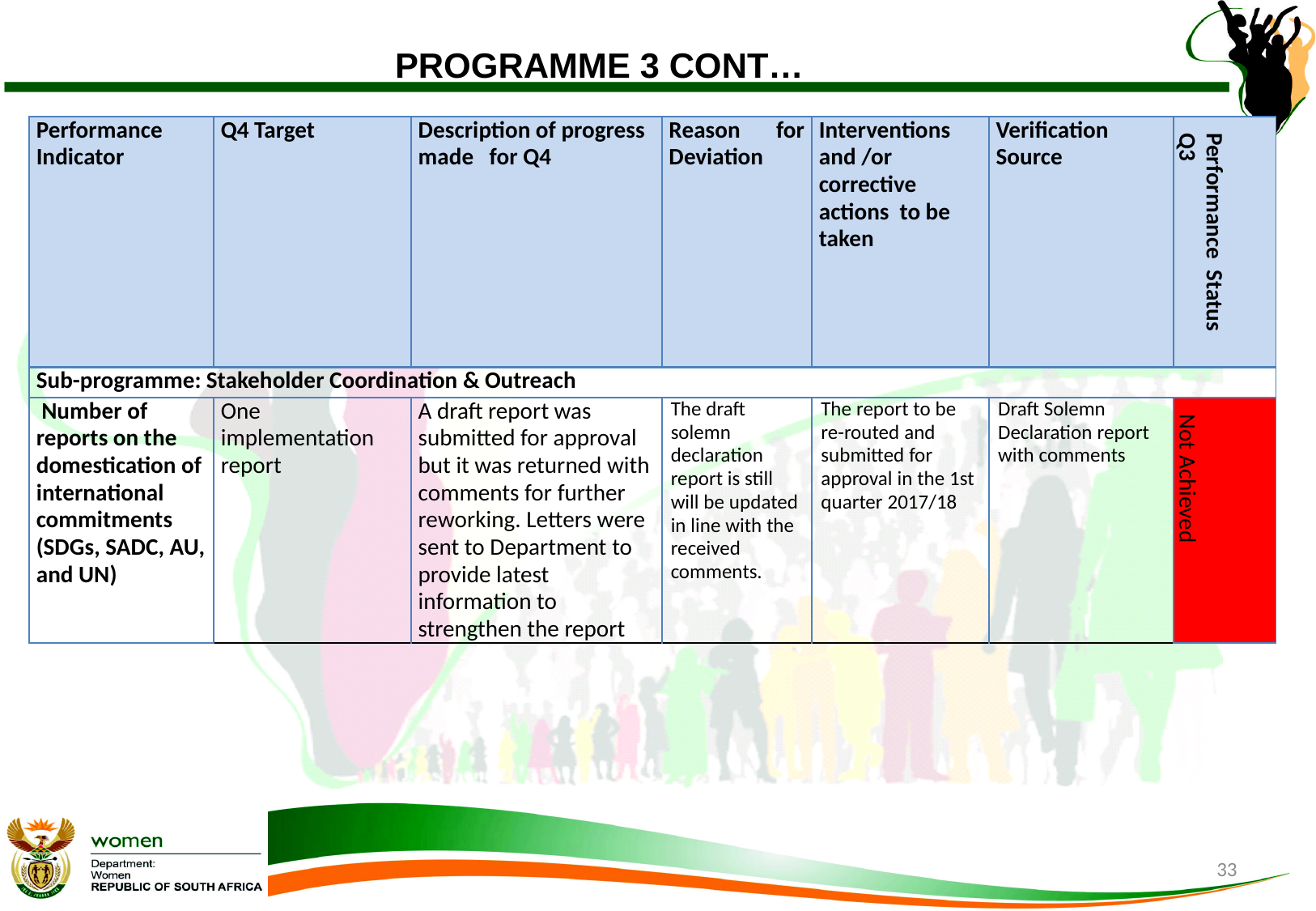

# PROGRAMME 3 CONT…
| Performance Indicator | Q4 Target | Description of progress made for Q4 | Reason for Deviation | Interventions and /or corrective actions to be taken | Verification Source | Performance Status Q3 |
| --- | --- | --- | --- | --- | --- | --- |
| Sub-programme: Stakeholder Coordination & Outreach |  |  |  |  |  |  |
| Number of reports on the domestication of international commitments (SDGs, SADC, AU, and UN) | One implementation report | A draft report was submitted for approval but it was returned with comments for further reworking. Letters were sent to Department to provide latest information to strengthen the report | The draft solemn declaration report is still will be updated in line with the received comments. | The report to be re-routed and submitted for approval in the 1st quarter 2017/18 | Draft Solemn Declaration report with comments | Not Achieved |
33